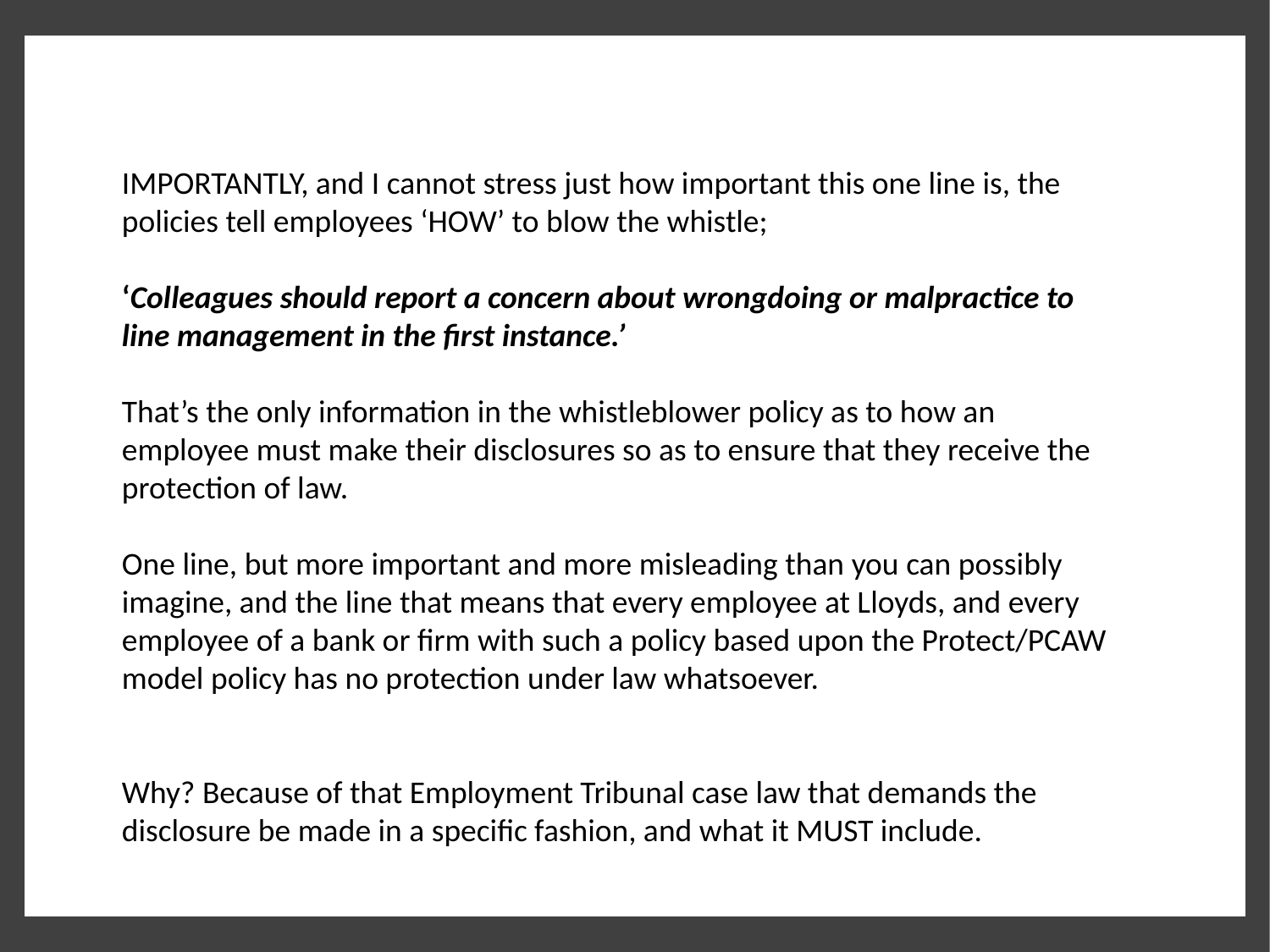

IMPORTANTLY, and I cannot stress just how important this one line is, the policies tell employees ‘HOW’ to blow the whistle;

‘Colleagues should report a concern about wrongdoing or malpractice to line management in the first instance.’

That’s the only information in the whistleblower policy as to how an employee must make their disclosures so as to ensure that they receive the protection of law.

One line, but more important and more misleading than you can possibly imagine, and the line that means that every employee at Lloyds, and every employee of a bank or firm with such a policy based upon the Protect/PCAW model policy has no protection under law whatsoever.

Why? Because of that Employment Tribunal case law that demands the disclosure be made in a specific fashion, and what it MUST include.